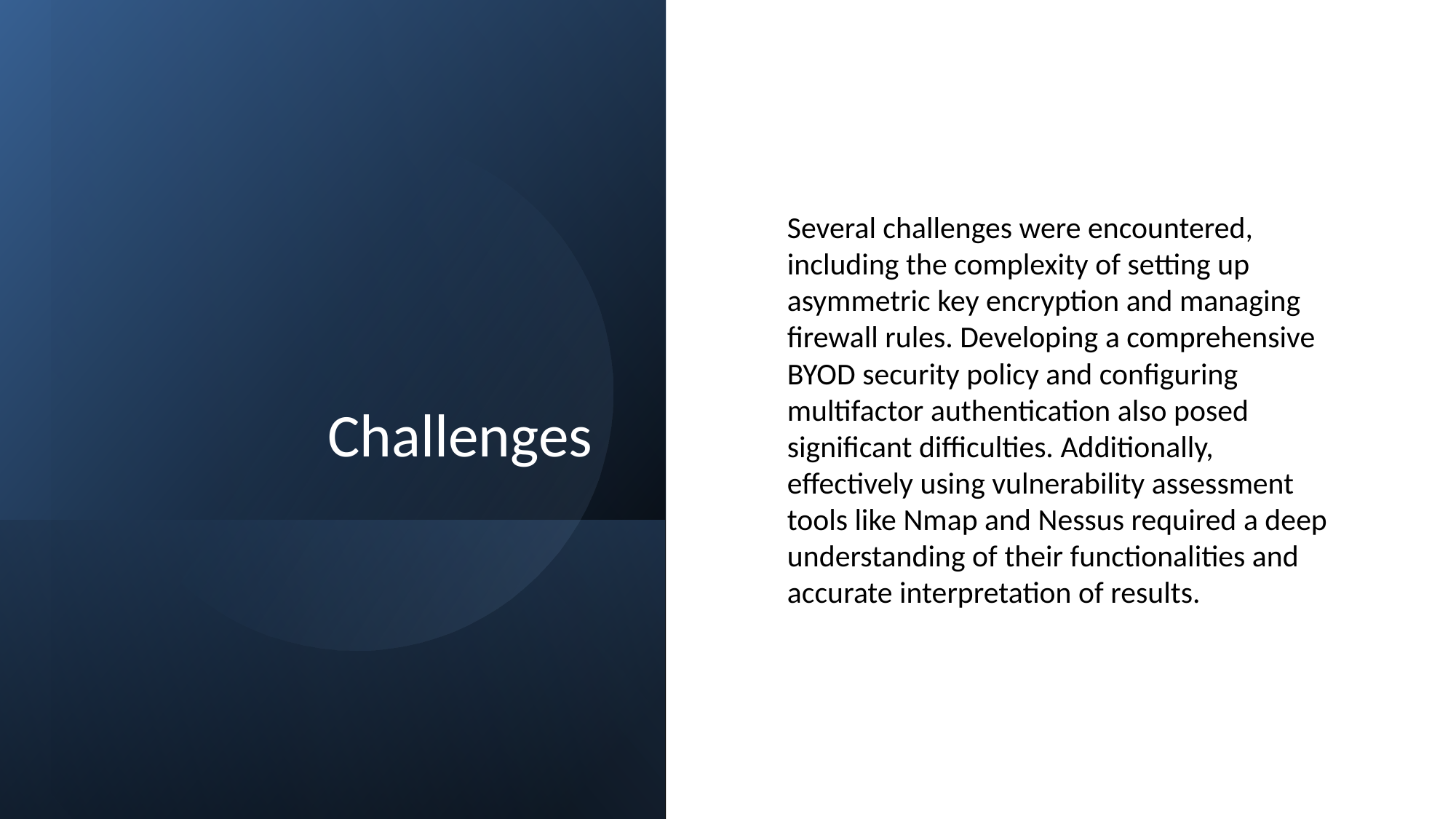

# Challenges

Several challenges were encountered, including the complexity of setting up asymmetric key encryption and managing firewall rules. Developing a comprehensive BYOD security policy and configuring multifactor authentication also posed significant difficulties. Additionally, effectively using vulnerability assessment tools like Nmap and Nessus required a deep understanding of their functionalities and accurate interpretation of results.